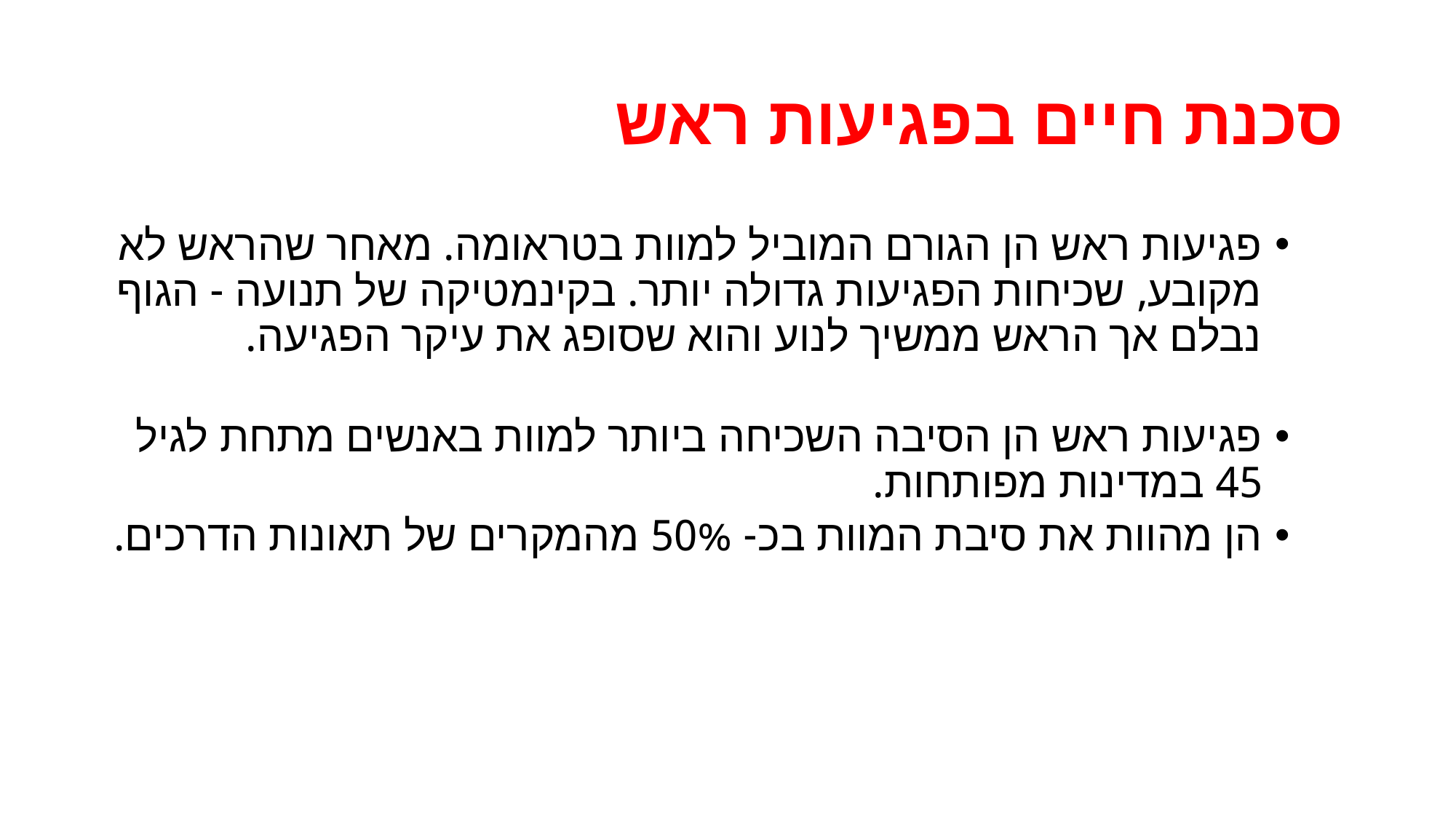

# סכנת חיים בפגיעות ראש
פגיעות ראש הן הגורם המוביל למוות בטראומה. מאחר שהראש לא מקובע, שכיחות הפגיעות גדולה יותר. בקינמטיקה של תנועה - הגוף נבלם אך הראש ממשיך לנוע והוא שסופג את עיקר הפגיעה.

פגיעות ראש הן הסיבה השכיחה ביותר למוות באנשים מתחת לגיל 45 במדינות מפותחות.
הן מהוות את סיבת המוות בכ- 50% מהמקרים של תאונות הדרכים.